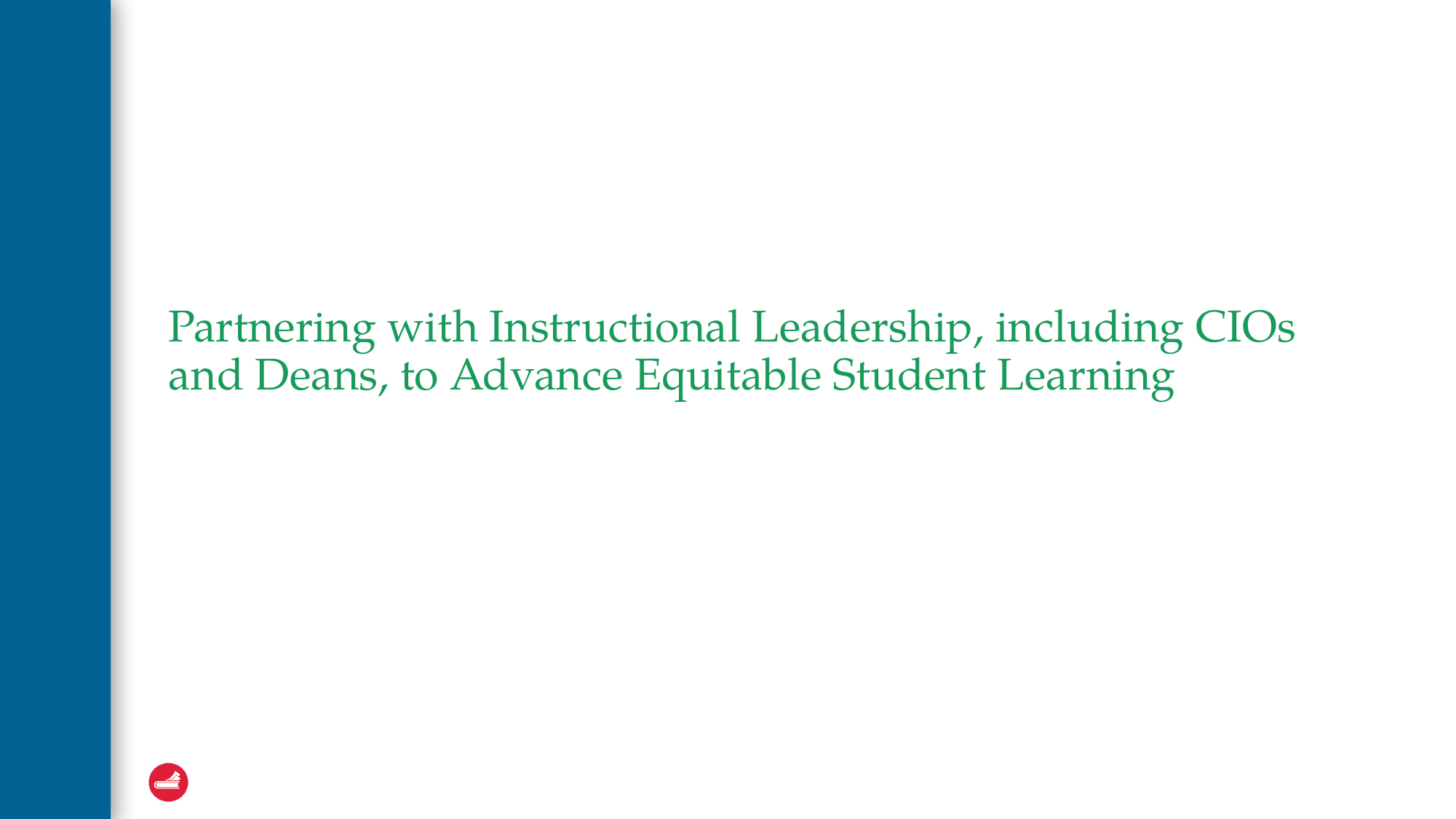

# Partnering with Instructional Leadership, including CIOs and Deans, to Advance Equitable Student Learning